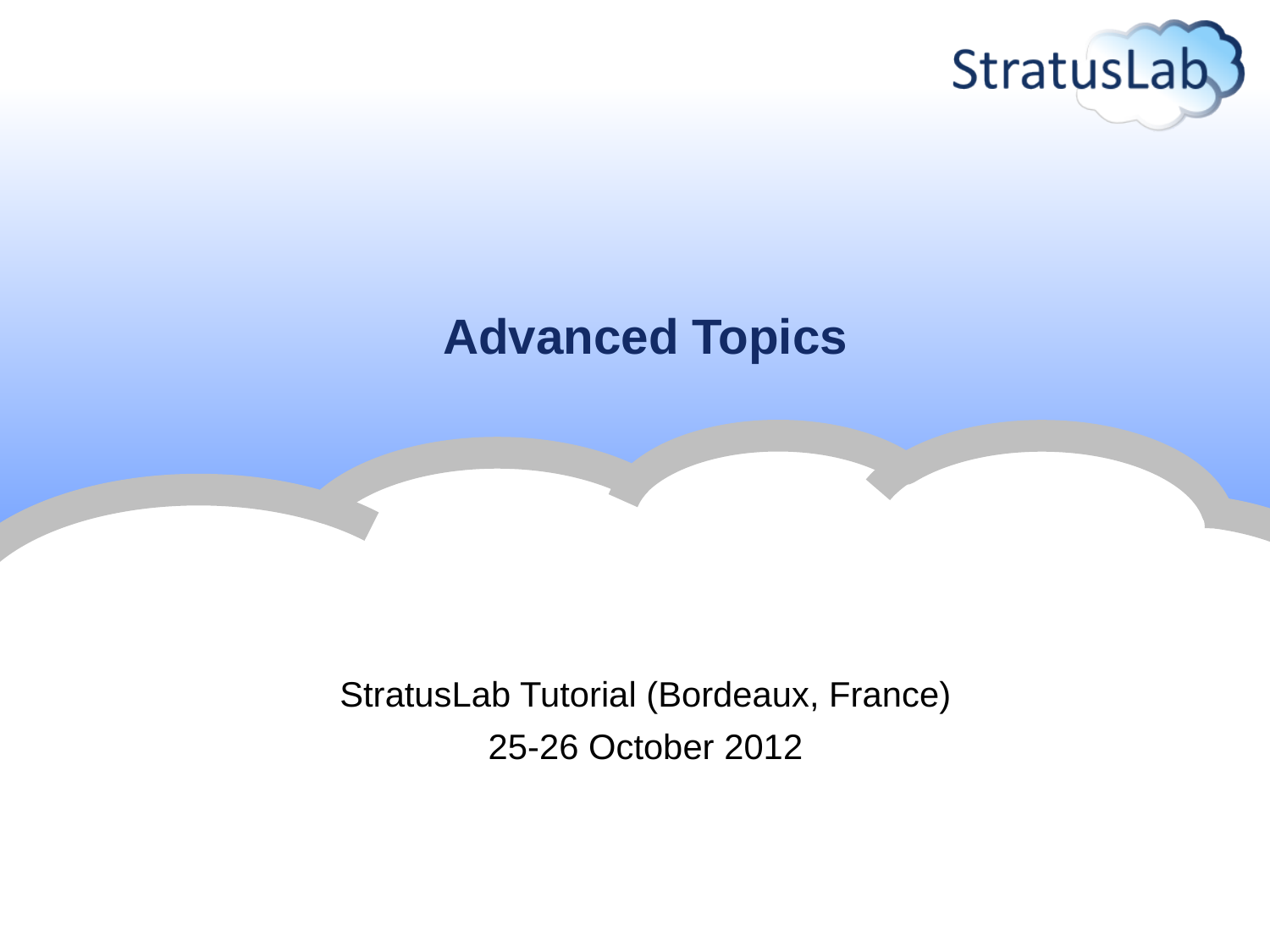

# Advanced Topics
StratusLab Tutorial (Bordeaux, France)
25-26 October 2012